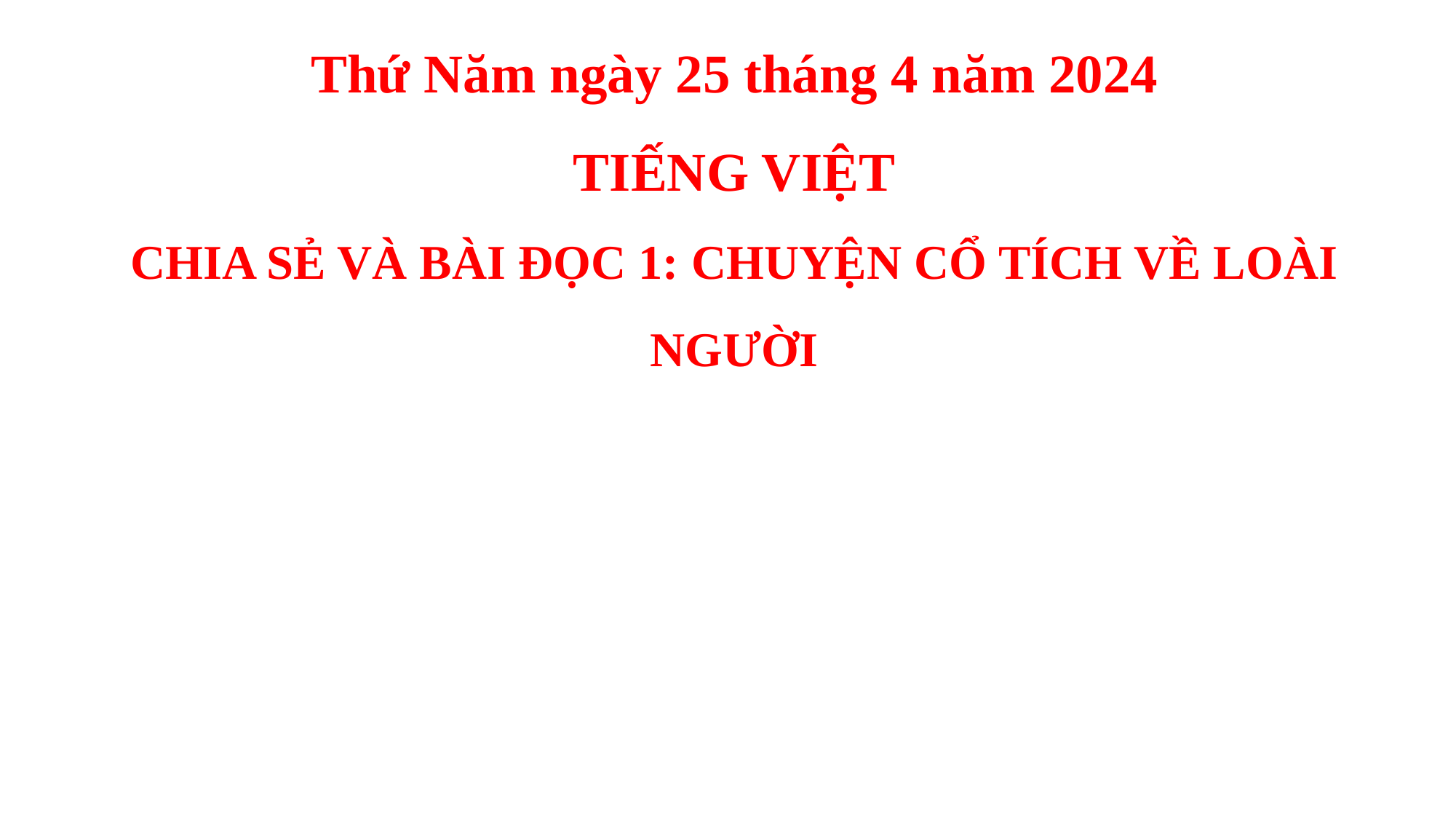

Thứ Năm ngày 25 tháng 4 năm 2024
TIẾNG VIỆT
CHIA SẺ VÀ BÀI ĐỌC 1: CHUYỆN CỔ TÍCH VỀ LOÀI NGƯỜI